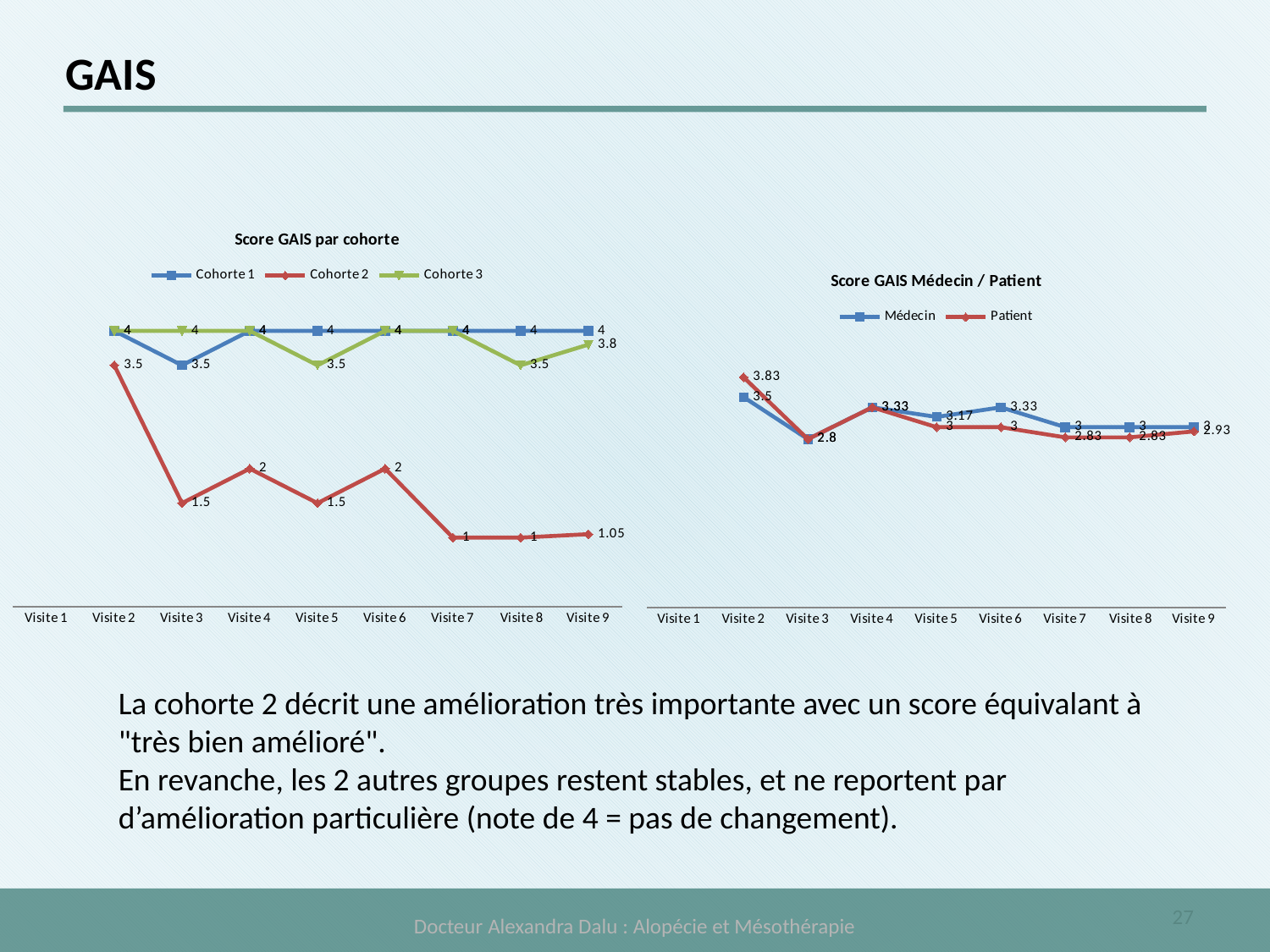

# GAIS

### Chart: Score GAIS par cohorte

| Category | Cohorte 1 | Cohorte 2 | Cohorte 3 |
|---|---|---|---|
| Visite 1 | None | None | None |
| Visite 2 | 4.0 | 3.5 | 4.0 |
| Visite 3 | 3.5 | 1.5 | 4.0 |
| Visite 4 | 4.0 | 2.0 | 4.0 |
| Visite 5 | 4.0 | 1.5 | 3.5 |
| Visite 6 | 4.0 | 2.0 | 4.0 |
| Visite 7 | 4.0 | 1.0 | 4.0 |
|  Visite 8 | 4.0 | 1.0 | 3.5 |
| Visite 9 | 4.0 | 1.05 | 3.8 |

### Chart: Score GAIS Médecin / Patient

| Category | Médecin | Patient |
|---|---|---|
| Visite 1 | None | None |
| Visite 2 | 3.5 | 3.8299999999999987 |
| Visite 3 | 2.8 | 2.8 |
| Visite 4 | 3.3299999999999987 | 3.3299999999999987 |
| Visite 5 | 3.17 | 3.0 |
| Visite 6 | 3.3299999999999987 | 3.0 |
| Visite 7 | 3.0 | 2.8299999999999987 |
|  Visite 8 | 3.0 | 2.8299999999999987 |
| Visite 9 | 3.0 | 2.9299999999999997 |
La cohorte 2 décrit une amélioration très importante avec un score équivalant à "très bien amélioré".
En revanche, les 2 autres groupes restent stables, et ne reportent par d’amélioration particulière (note de 4 = pas de changement).

Docteur Alexandra Dalu : Alopécie et Mésothérapie
27